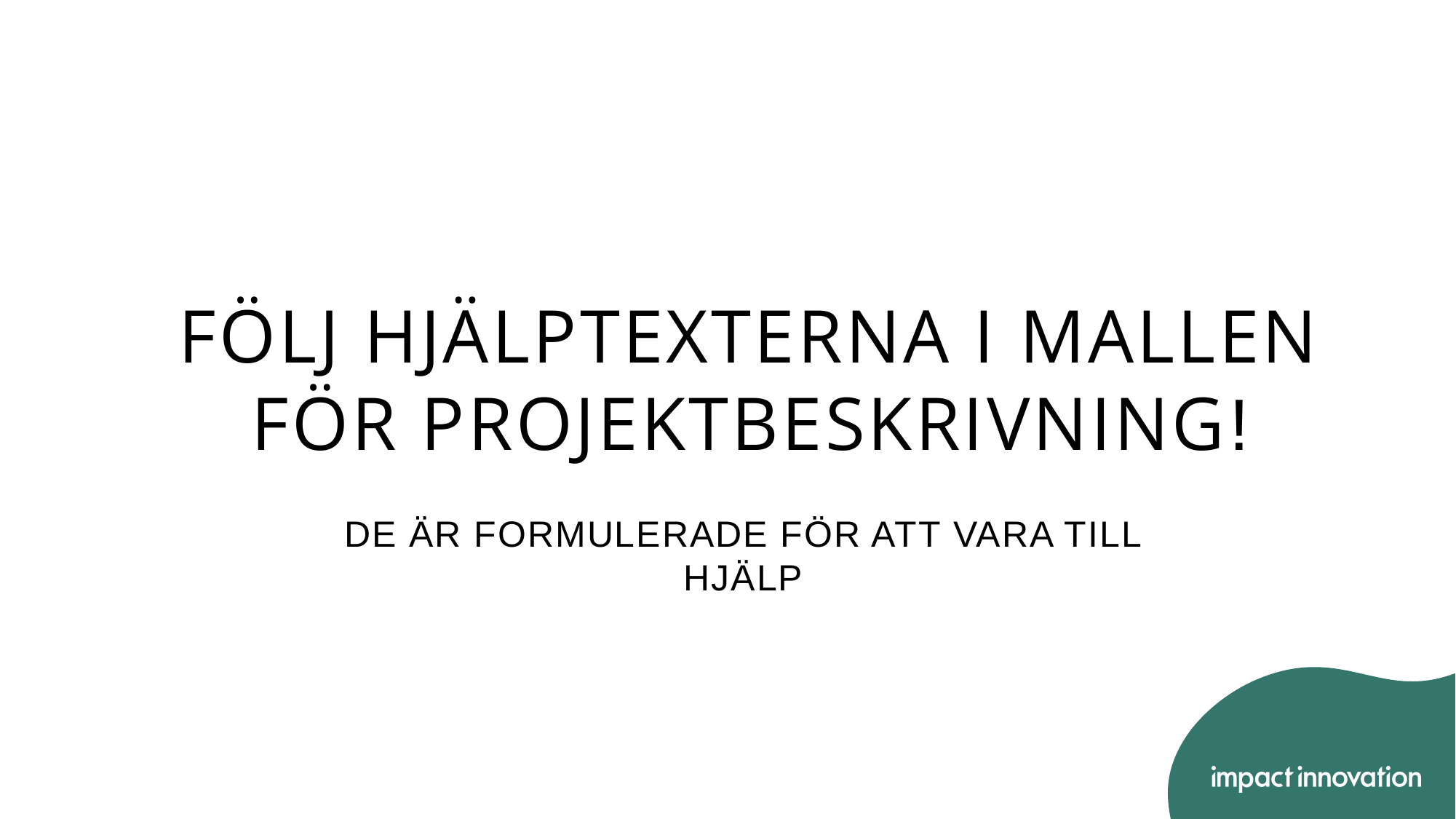

#

Följ hjälptexterna i mallen för projektbeskrivning!
De är formulerade för att vara till hjälp